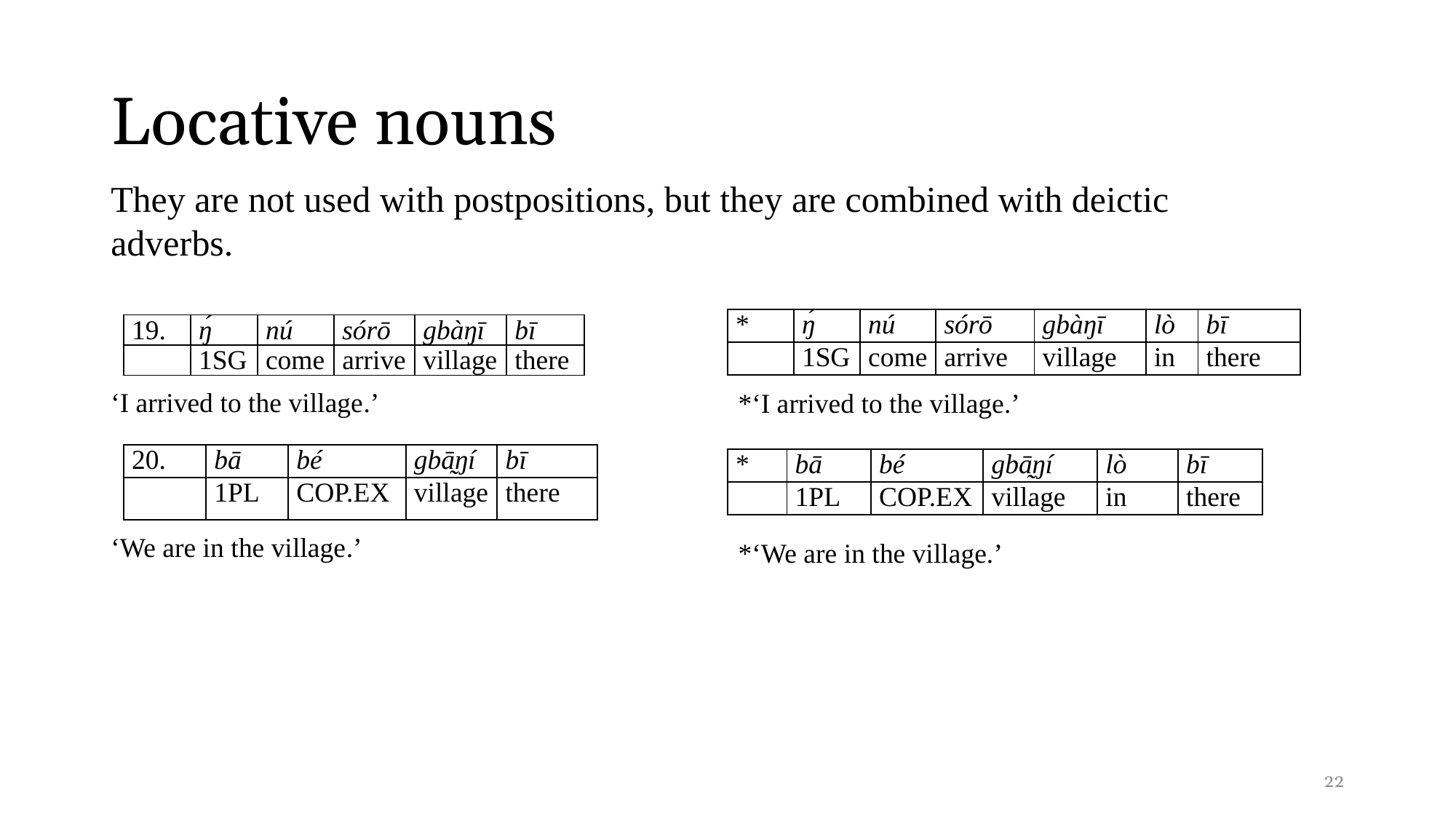

# Locative nouns
They are not used with postpositions, but they are combined with deictic adverbs.
| \* | ŋ́ | nú | sórō | gbàŋī | lò | bī |
| --- | --- | --- | --- | --- | --- | --- |
|  | 1SG | come | arrive | village | in | there |
| 19. | ŋ́ | nú | sórō | gbàŋī | bī |
| --- | --- | --- | --- | --- | --- |
|  | 1SG | come | arrive | village | there |
‘I arrived to the village.’
*‘I arrived to the village.’
| 20. | bā | bé | gbā̰ŋí | bī |
| --- | --- | --- | --- | --- |
|  | 1PL | COP.EX | village | there |
| \* | bā | bé | gbā̰ŋí | lò | bī |
| --- | --- | --- | --- | --- | --- |
|  | 1PL | COP.EX | village | in | there |
‘We are in the village.’
*‘We are in the village.’
22